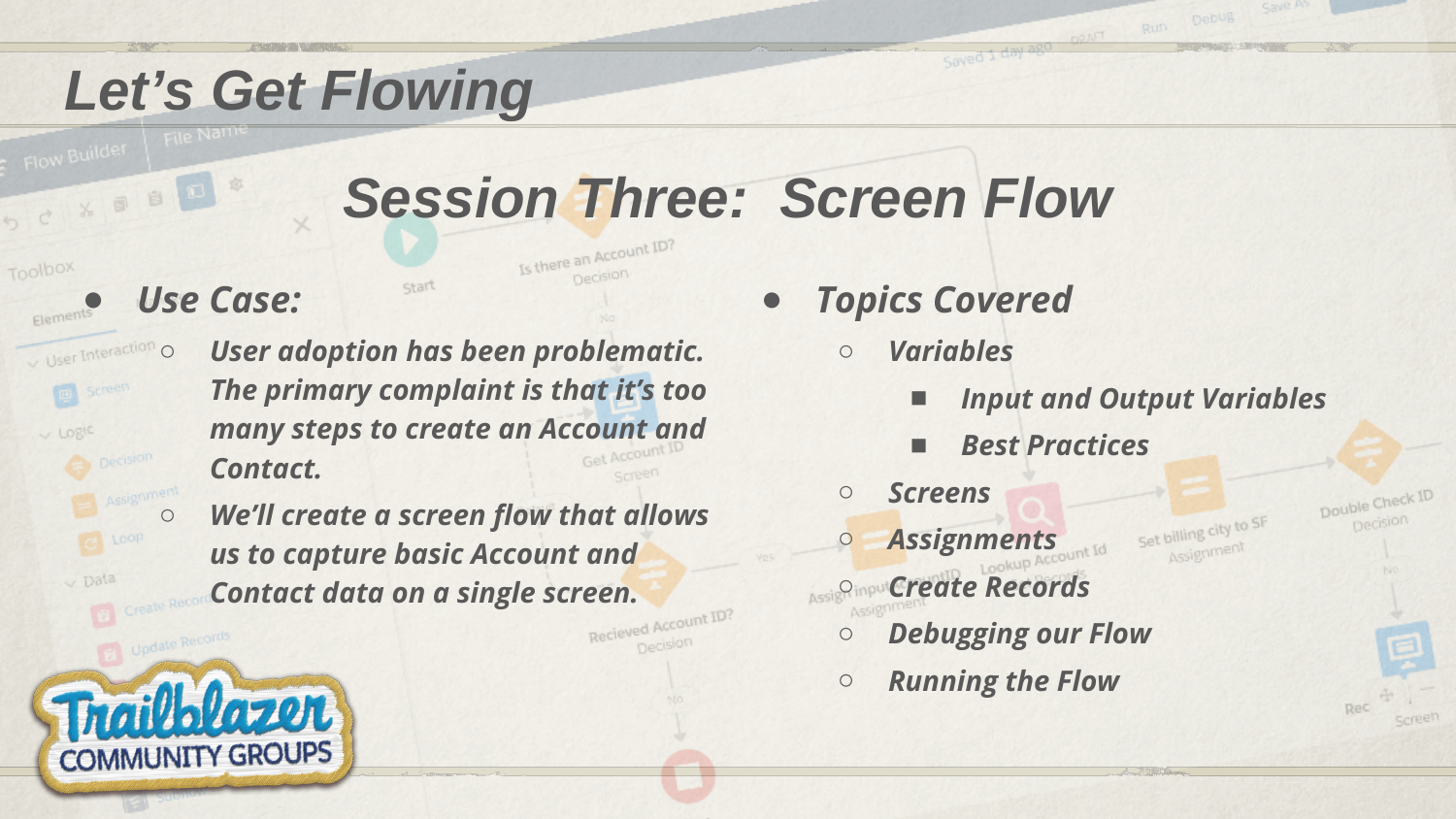

# Let’s Get Flowing
Session Three:  Screen Flow
Use Case:
User adoption has been problematic.  The primary complaint is that it’s too many steps to create an Account and Contact.
We’ll create a screen flow that allows us to capture basic Account and Contact data on a single screen.
Topics Covered
Variables
Input and Output Variables
Best Practices
Screens
Assignments
Create Records
Debugging our Flow
Running the Flow